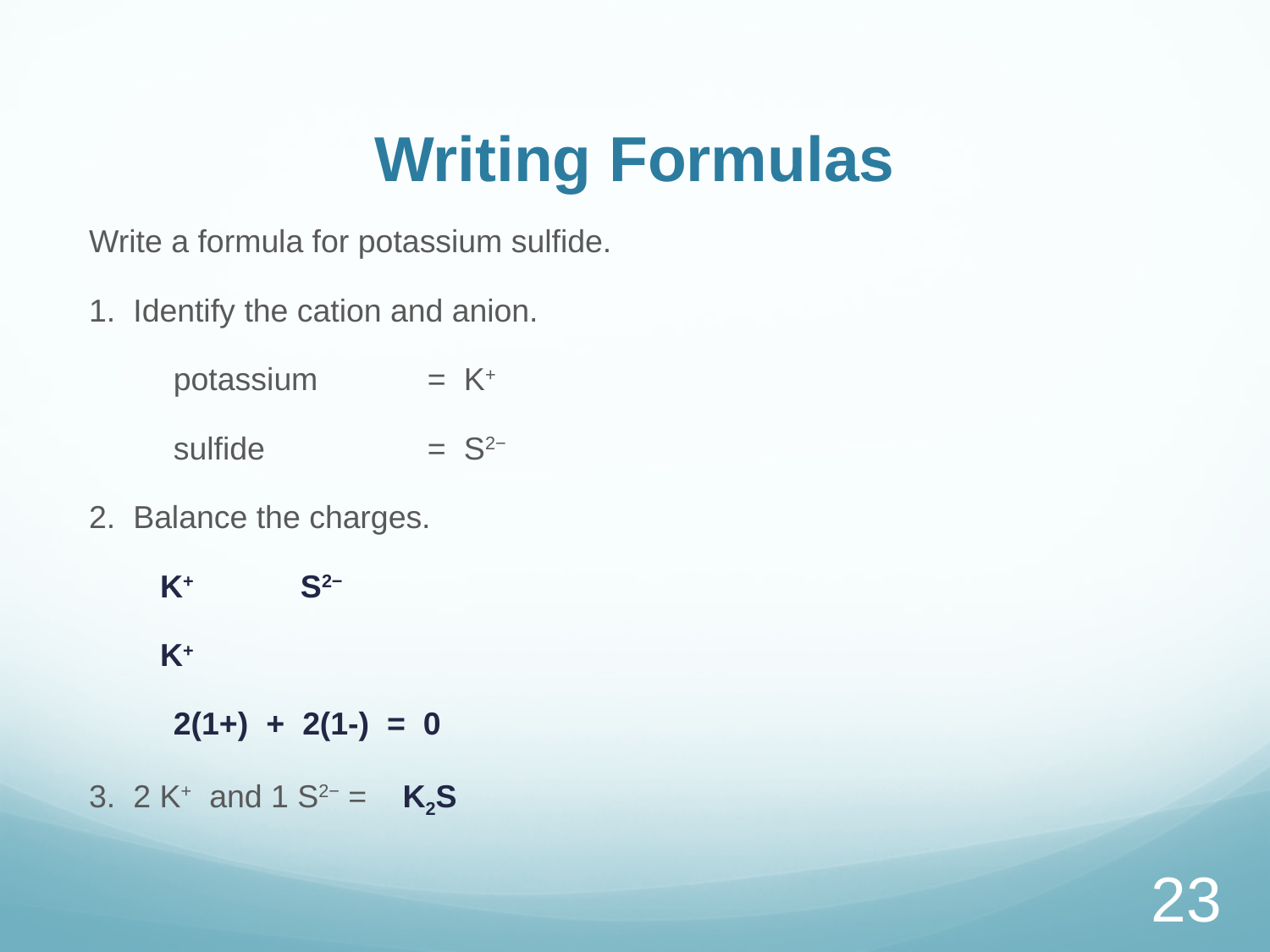

# Writing Formulas
Write a formula for potassium sulfide.
1.  Identify the cation and anion.
     	potassium  	=  K+
	sulfide       	=  S2−
2.  Balance the charges.
        K+       	S2−
        K+
	2(1+)  +  2(1-)  =  0
3.  2 K+  and 1 S2− =    K2S

23